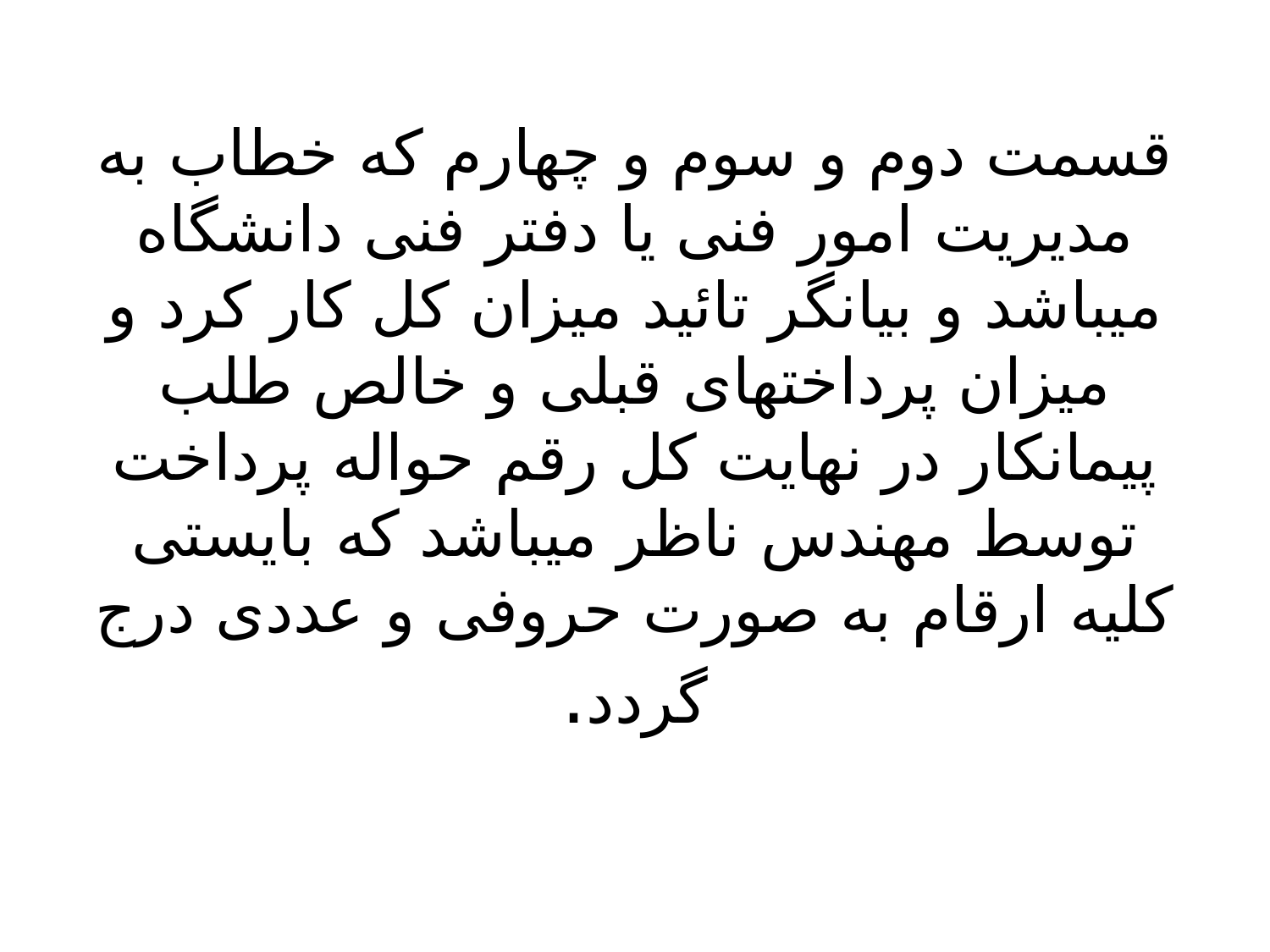

# قسمت دوم و سوم و چهارم که خطاب به مدیریت امور فنی یا دفتر فنی دانشگاه میباشد و بیانگر تائید میزان کل کار کرد و میزان پرداختهای قبلی و خالص طلب پیمانکار در نهایت کل رقم حواله پرداخت توسط مهندس ناظر میباشد که بایستی کلیه ارقام به صورت حروفی و عددی درج گردد.